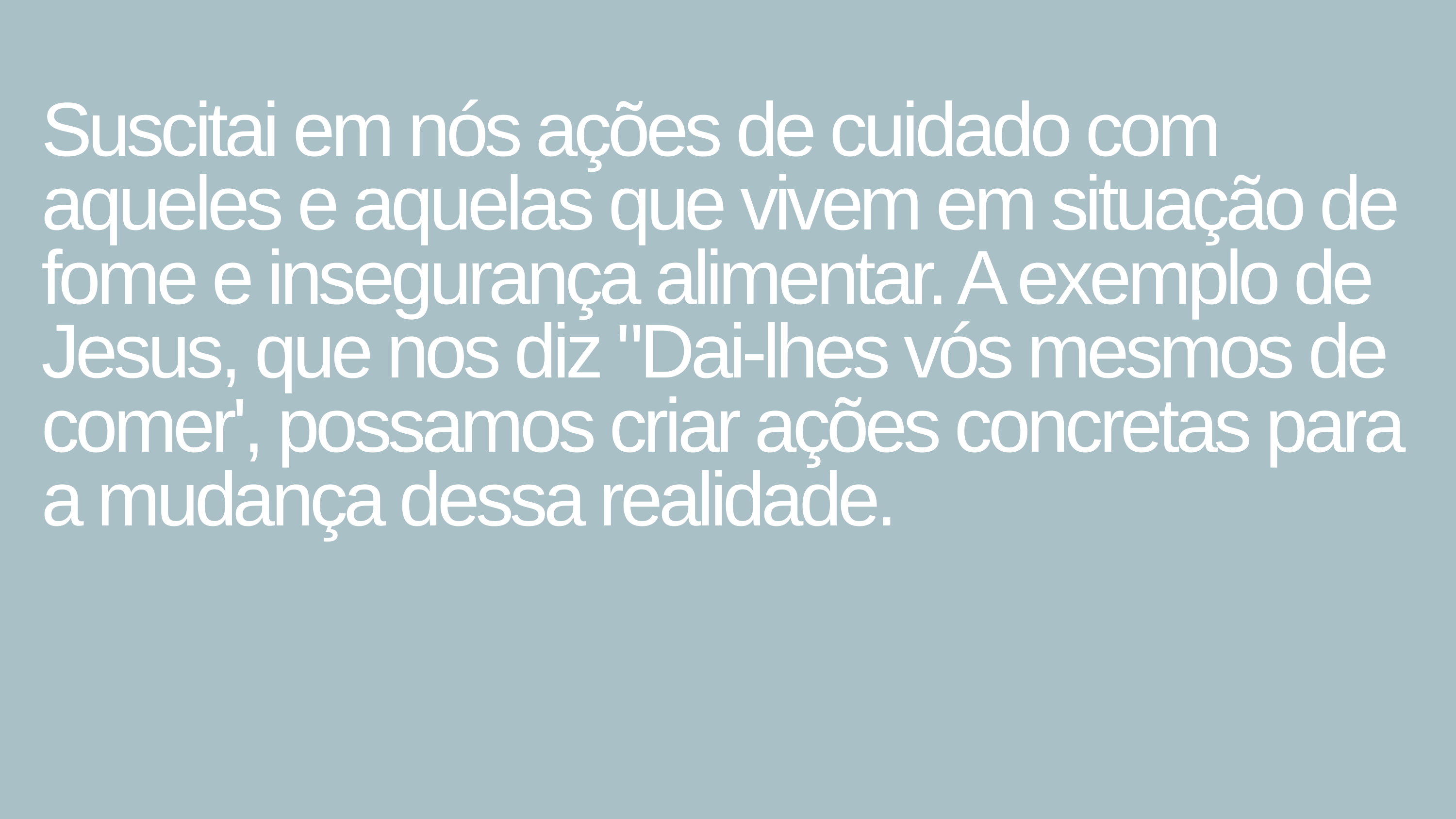

Suscitai em nós ações de cuidado com aqueles e aquelas que vivem em situação de fome e insegurança alimentar. A exemplo de Jesus, que nos diz "Dai-lhes vós mesmos de comer', possamos criar ações concretas para a mudança dessa realidade.